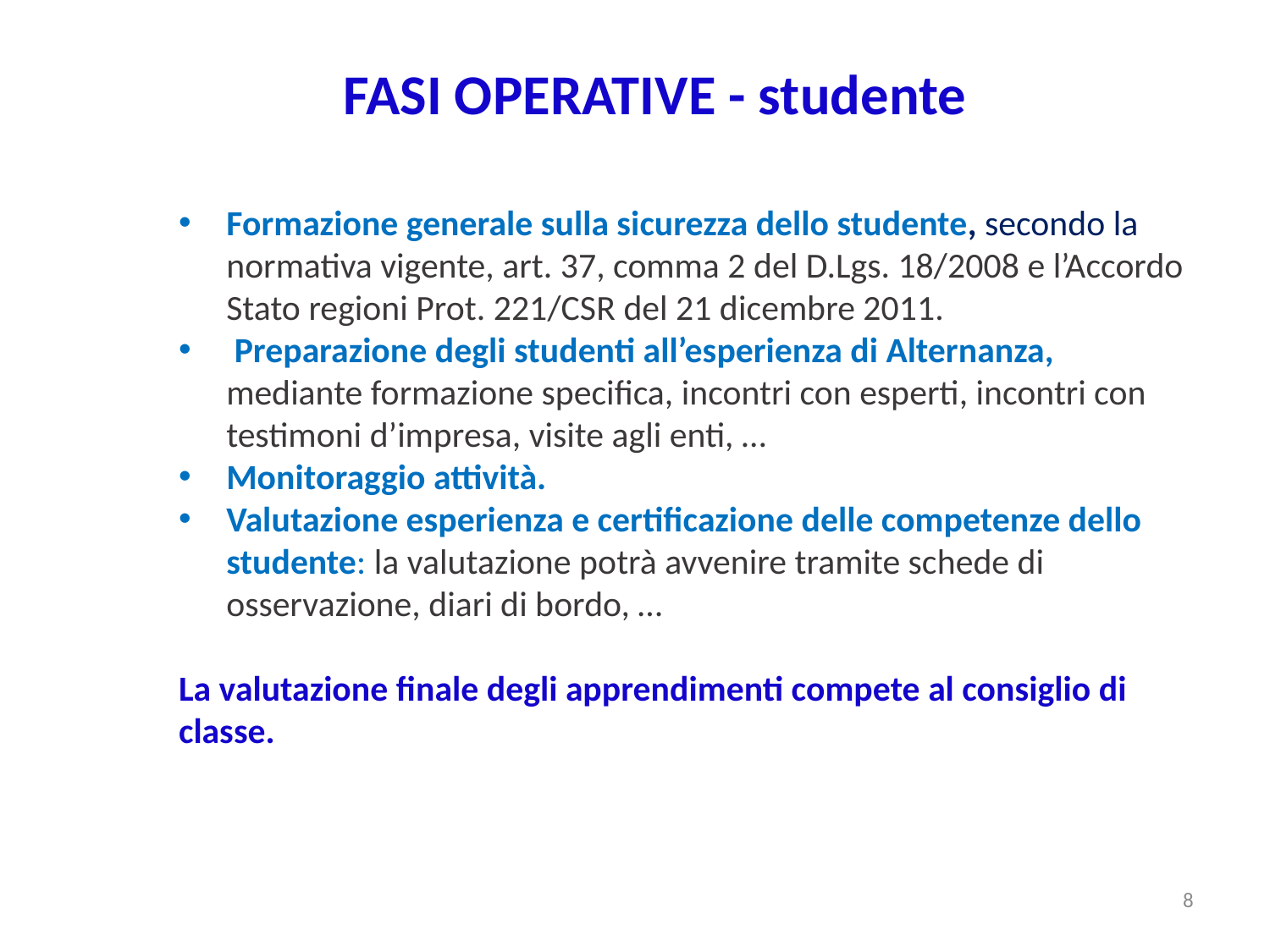

FASI OPERATIVE - studente

Formazione generale sulla sicurezza dello studente, secondo la normativa vigente, art. 37, comma 2 del D.Lgs. 18/2008 e l’Accordo Stato regioni Prot. 221/CSR del 21 dicembre 2011.
 Preparazione degli studenti all’esperienza di Alternanza, mediante formazione specifica, incontri con esperti, incontri con testimoni d’impresa, visite agli enti, …
Monitoraggio attività.
Valutazione esperienza e certificazione delle competenze dello studente: la valutazione potrà avvenire tramite schede di osservazione, diari di bordo, …

La valutazione finale degli apprendimenti compete al consiglio di classe.

5 ottobre 2017
8